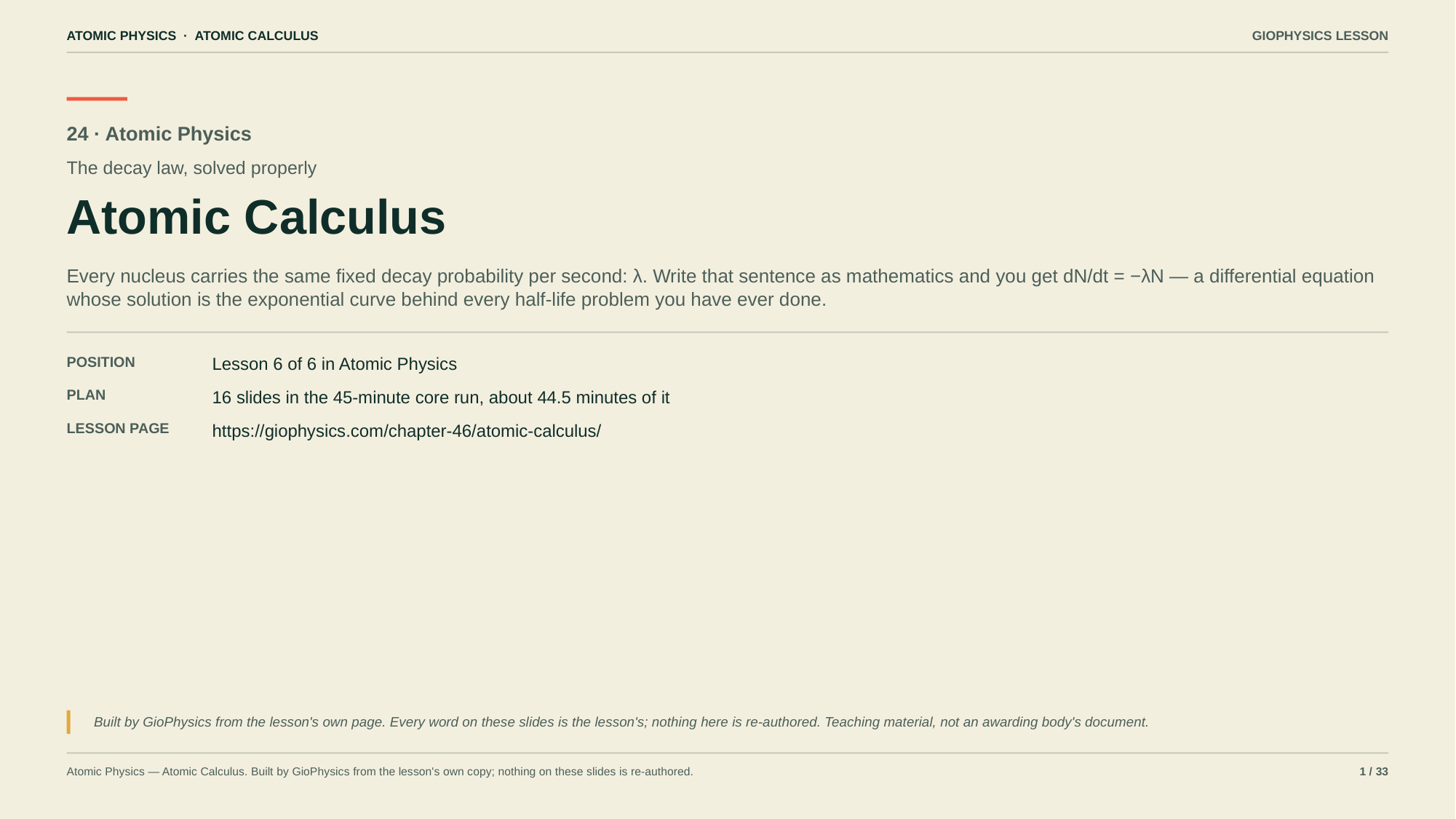

ATOMIC PHYSICS  ·  ATOMIC CALCULUS
GIOPHYSICS LESSON

24 · Atomic Physics
The decay law, solved properly
Atomic Calculus
Every nucleus carries the same fixed decay probability per second: λ. Write that sentence as mathematics and you get dN/dt = −λN — a differential equation whose solution is the exponential curve behind every half-life problem you have ever done.

POSITION
Lesson 6 of 6 in Atomic Physics
PLAN
16 slides in the 45-minute core run, about 44.5 minutes of it
LESSON PAGE
https://giophysics.com/chapter-46/atomic-calculus/

Built by GioPhysics from the lesson's own page. Every word on these slides is the lesson's; nothing here is re-authored. Teaching material, not an awarding body's document.

Atomic Physics — Atomic Calculus. Built by GioPhysics from the lesson's own copy; nothing on these slides is re-authored.
1 / 33